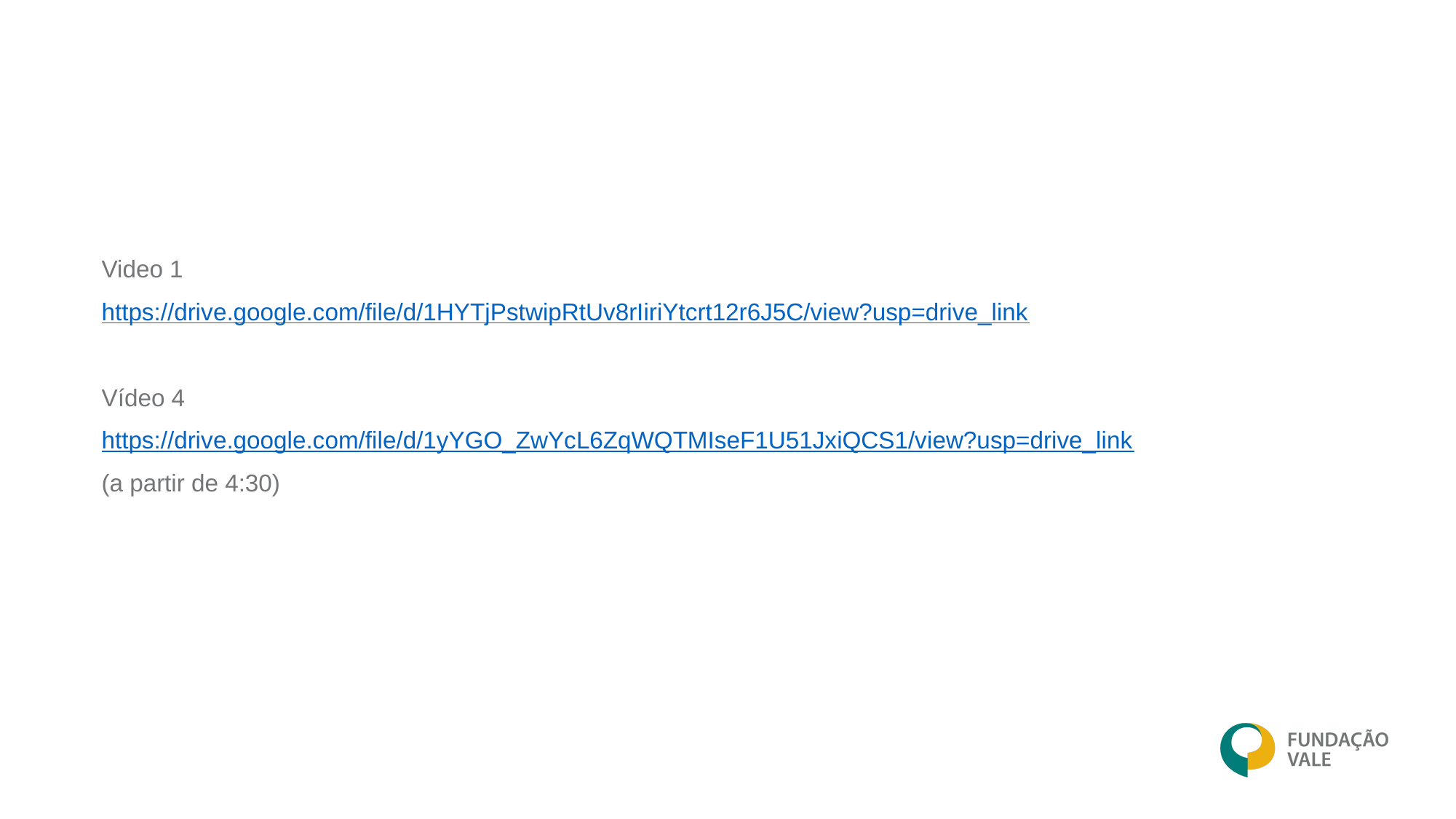

#
Video 1
https://drive.google.com/file/d/1HYTjPstwipRtUv8rIiriYtcrt12r6J5C/view?usp=drive_link

Vídeo 4
https://drive.google.com/file/d/1yYGO_ZwYcL6ZqWQTMIseF1U51JxiQCS1/view?usp=drive_link
(a partir de 4:30)